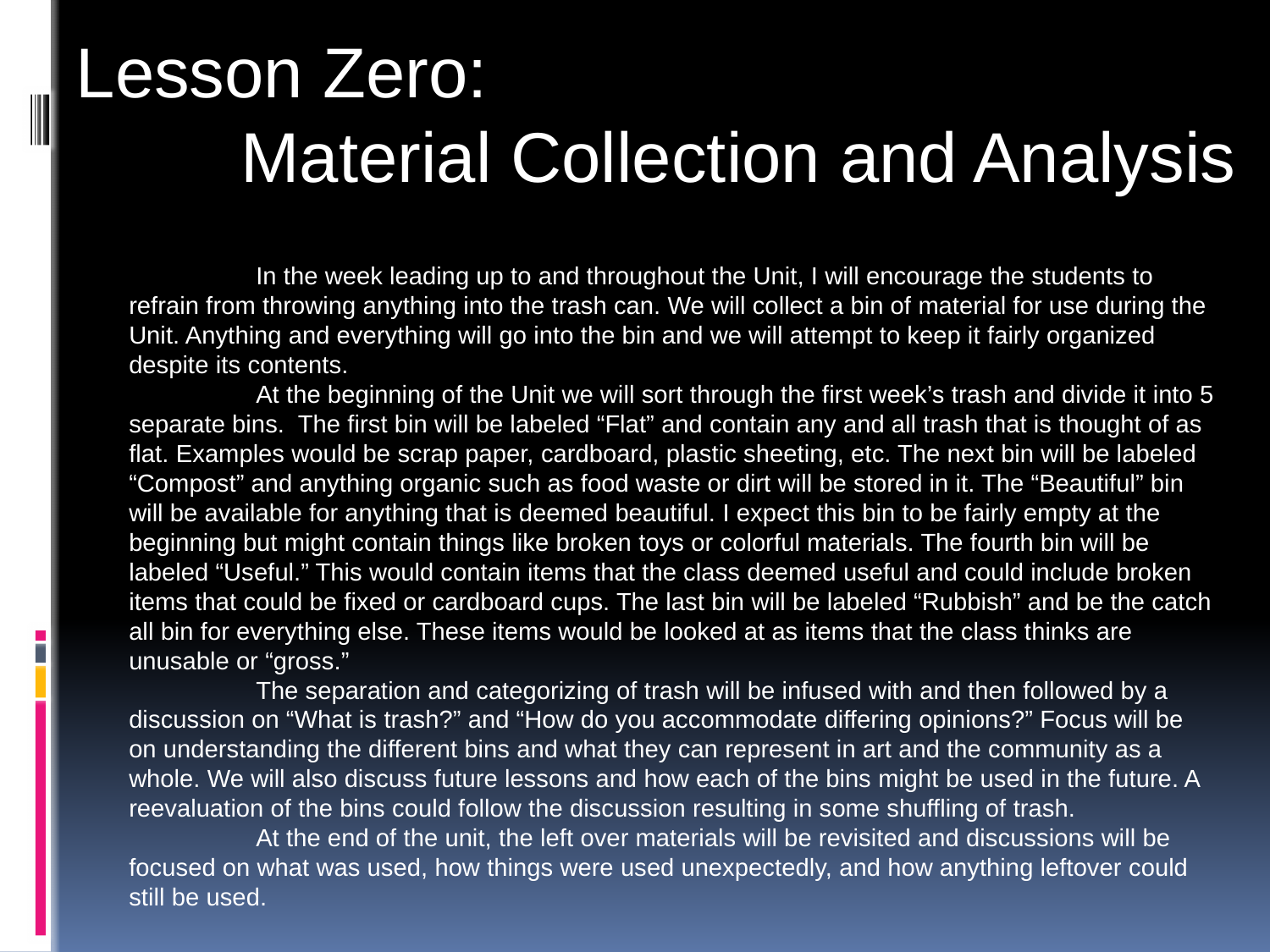

Lesson Zero:
 Material Collection and Analysis

	In the week leading up to and throughout the Unit, I will encourage the students to refrain from throwing anything into the trash can. We will collect a bin of material for use during the Unit. Anything and everything will go into the bin and we will attempt to keep it fairly organized despite its contents.
	At the beginning of the Unit we will sort through the first week’s trash and divide it into 5 separate bins.  The first bin will be labeled “Flat” and contain any and all trash that is thought of as flat. Examples would be scrap paper, cardboard, plastic sheeting, etc. The next bin will be labeled “Compost” and anything organic such as food waste or dirt will be stored in it. The “Beautiful” bin will be available for anything that is deemed beautiful. I expect this bin to be fairly empty at the beginning but might contain things like broken toys or colorful materials. The fourth bin will be labeled “Useful.” This would contain items that the class deemed useful and could include broken items that could be fixed or cardboard cups. The last bin will be labeled “Rubbish” and be the catch all bin for everything else. These items would be looked at as items that the class thinks are unusable or “gross.”
	The separation and categorizing of trash will be infused with and then followed by a discussion on “What is trash?” and “How do you accommodate differing opinions?” Focus will be on understanding the different bins and what they can represent in art and the community as a whole. We will also discuss future lessons and how each of the bins might be used in the future. A reevaluation of the bins could follow the discussion resulting in some shuffling of trash.
	At the end of the unit, the left over materials will be revisited and discussions will be focused on what was used, how things were used unexpectedly, and how anything leftover could still be used.